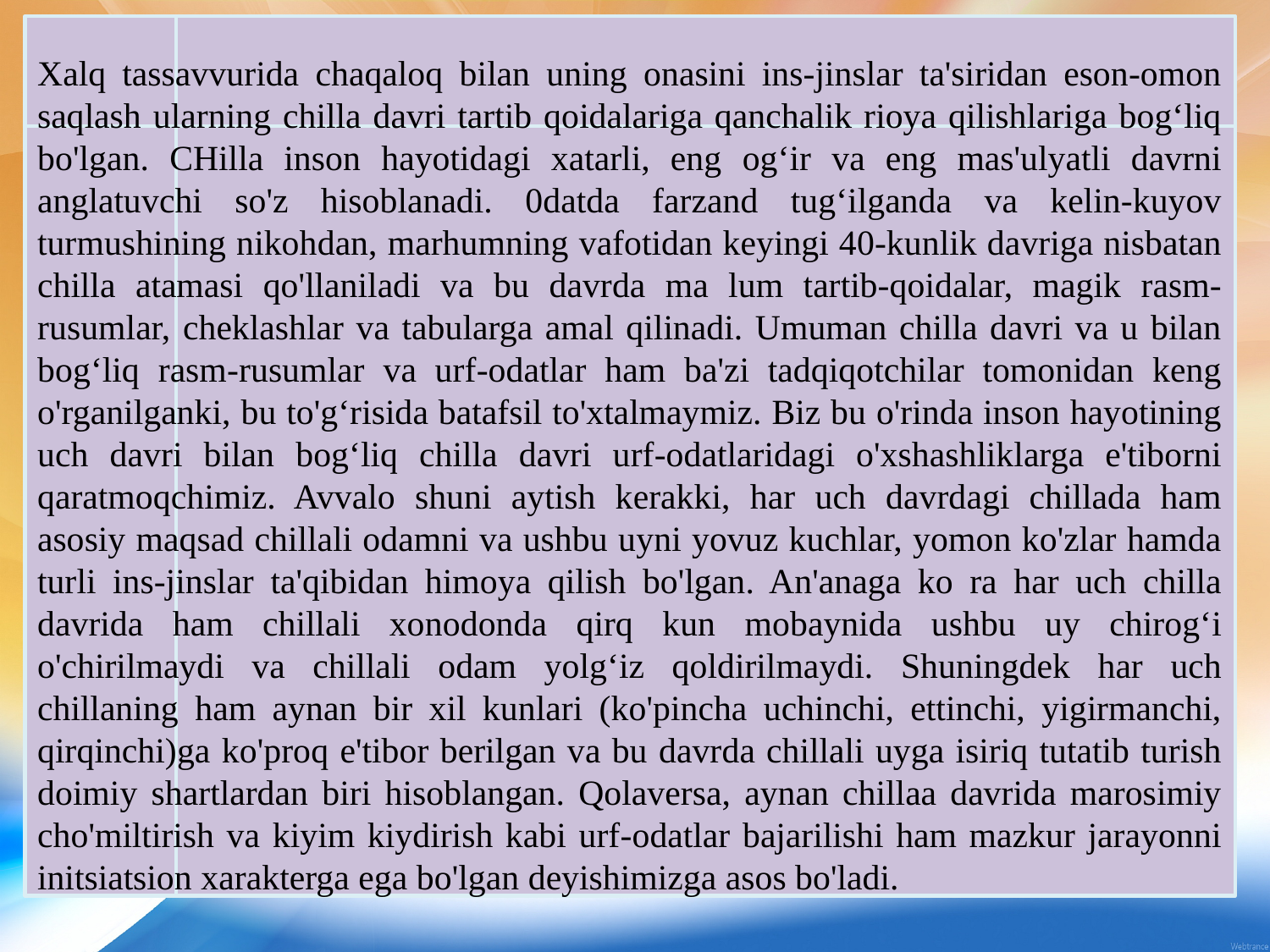

Xalq tassavvurida chaqaloq bilan uning onasini ins-jinslar ta'siridan eson-omon saqlash ularning chilla davri tartib qoidalariga qanchalik rioya qilishlariga bog‘liq bo'lgan. CHilla inson hayotidagi xatarli, eng og‘ir va eng mas'ulyatli davrni anglatuvchi so'z hisoblanadi. 0datda farzand tug‘ilganda va kelin-kuyov turmushining nikohdan, marhumning vafotidan keyingi 40-kunlik davriga nisbatan chilla atamasi qo'llaniladi va bu davrda ma lum tartib-qoidalar, magik rasm-rusumlar, cheklashlar va tabularga amal qilinadi. Umuman chilla davri va u bilan bog‘liq rasm-rusumlar va urf-odatlar ham ba'zi tadqiqotchilar tomonidan keng o'rganilganki, bu to'g‘risida batafsil to'xtalmaymiz. Biz bu o'rinda inson hayotining uch davri bilan bog‘liq chilla davri urf-odatlaridagi o'xshashliklarga e'tiborni qaratmoqchimiz. Avvalo shuni aytish kerakki, har uch davrdagi chillada ham asosiy maqsad chillali odamni va ushbu uyni yovuz kuchlar, yomon ko'zlar hamda turli ins-jinslar ta'qibidan himoya qilish bo'lgan. An'anaga ko ra har uch chilla davrida ham chillali xonodonda qirq kun mobaynida ushbu uy chirog‘i o'chirilmaydi va chillali odam yolg‘iz qoldirilmaydi. Shuningdek har uch chillaning ham aynan bir xil kunlari (ko'pincha uchinchi, ettinchi, yigirmanchi, qirqinchi)ga ko'proq e'tibor berilgan va bu davrda chillali uyga isiriq tutatib turish doimiy shartlardan biri hisoblangan. Qolaversa, aynan chillaa davrida marosimiy cho'miltirish va kiyim kiydirish kabi urf-odatlar bajarilishi ham mazkur jarayonni initsiatsion xarakterga ega bo'lgan deyishimizga asos bo'ladi.